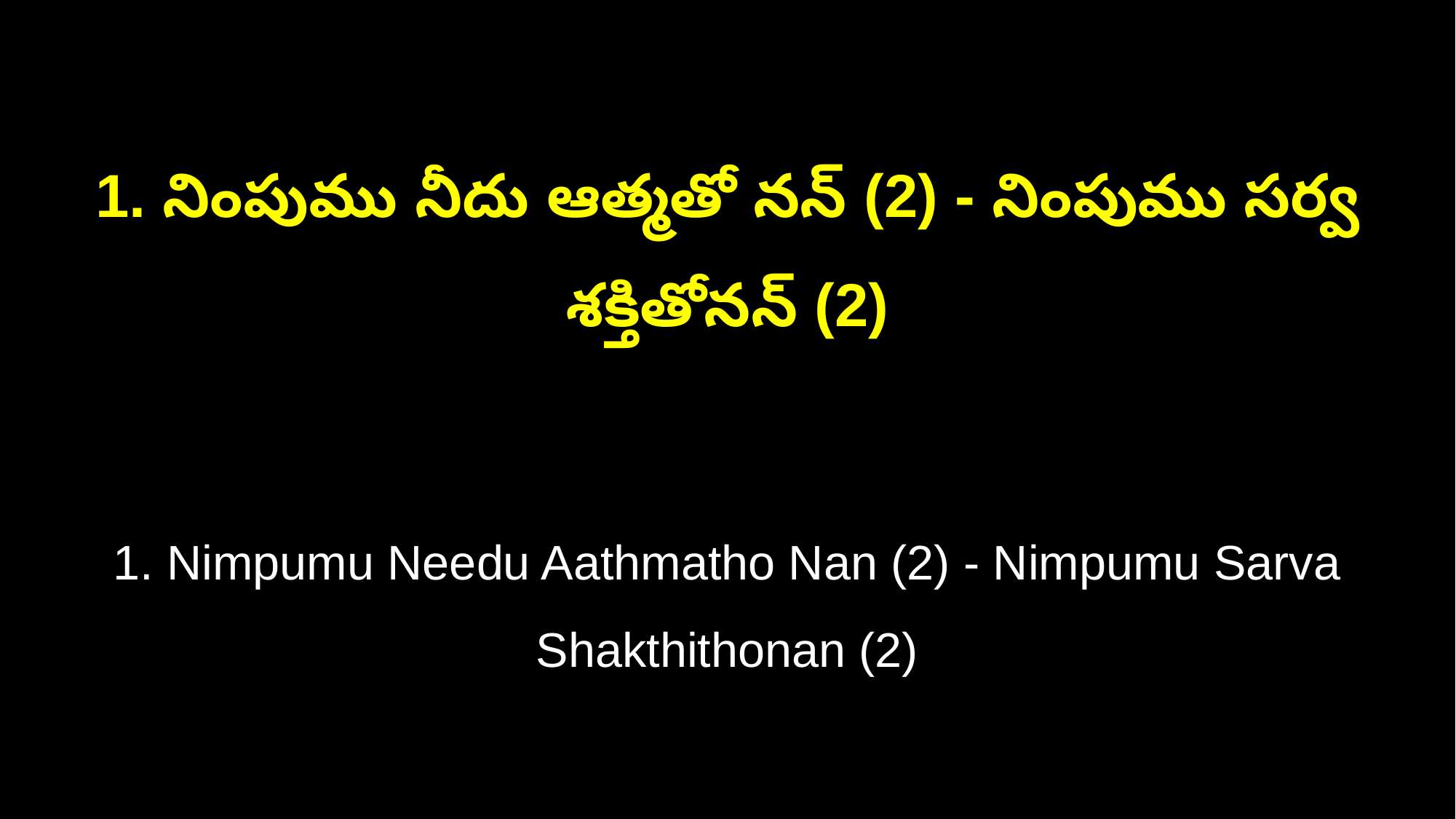

1. నింపుము నీదు ఆత్మతో నన్ (2) - నింపుము సర్వ శక్తితోనన్ (2)
1. Nimpumu Needu Aathmatho Nan (2) - Nimpumu Sarva Shakthithonan (2)